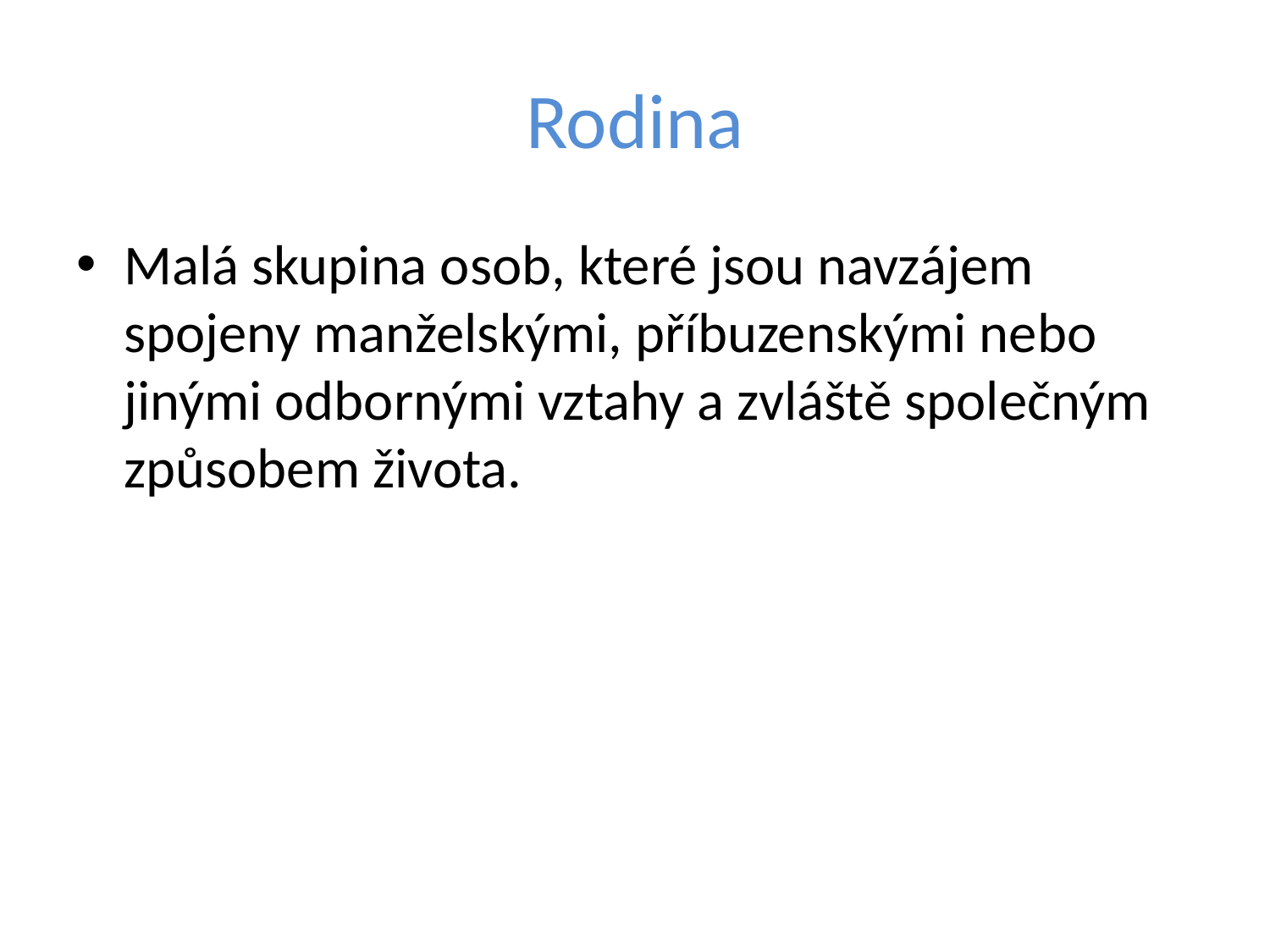

# Rodina
Malá skupina osob, které jsou navzájem spojeny manželskými, příbuzenskými nebo jinými odbornými vztahy a zvláště společným způsobem života.